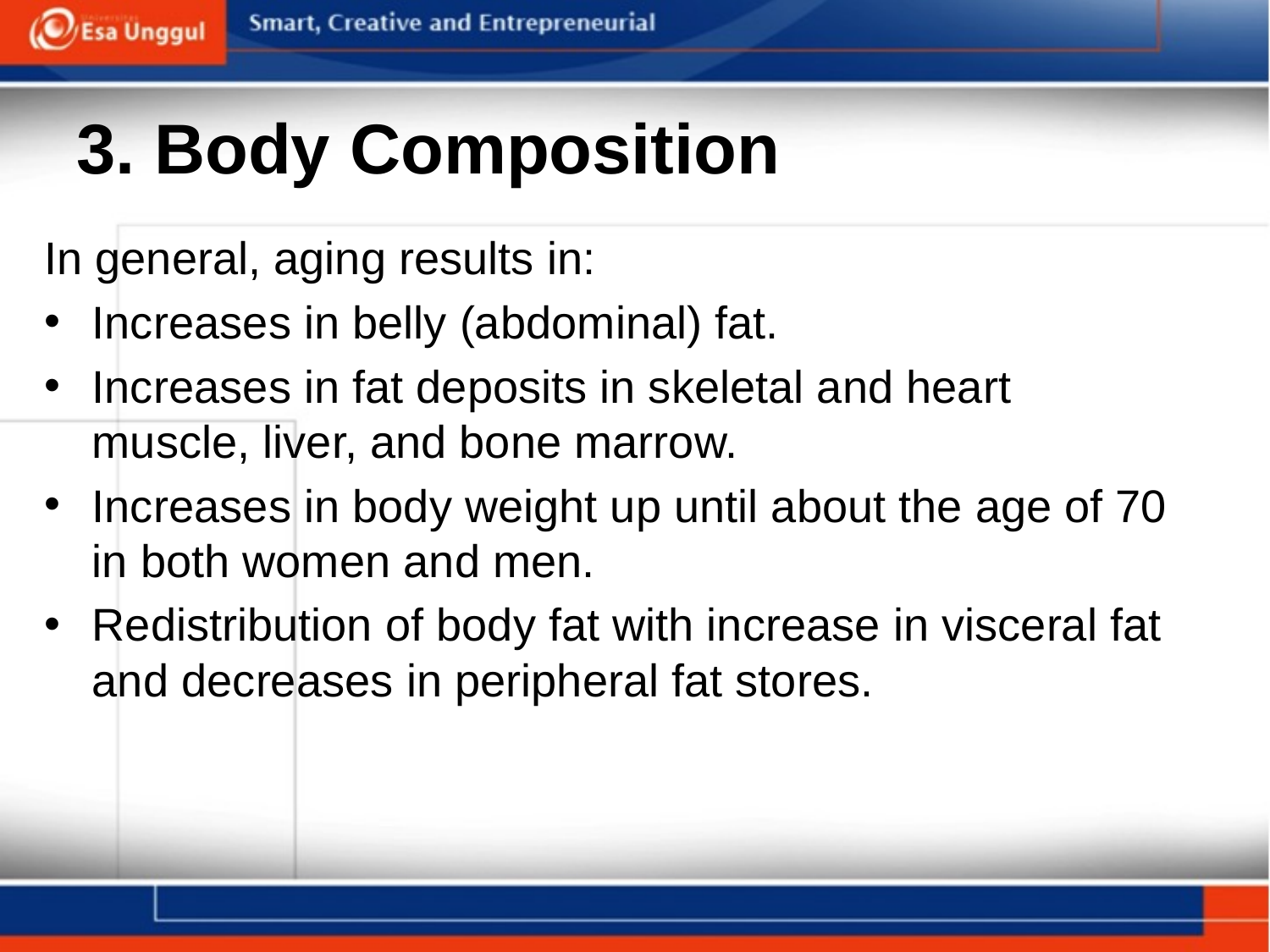

# 3. Body Composition
In general, aging results in:
Increases in belly (abdominal) fat.
Increases in fat deposits in skeletal and heart muscle, liver, and bone marrow.
Increases in body weight up until about the age of 70 in both women and men.
Redistribution of body fat with increase in visceral fat and decreases in peripheral fat stores.